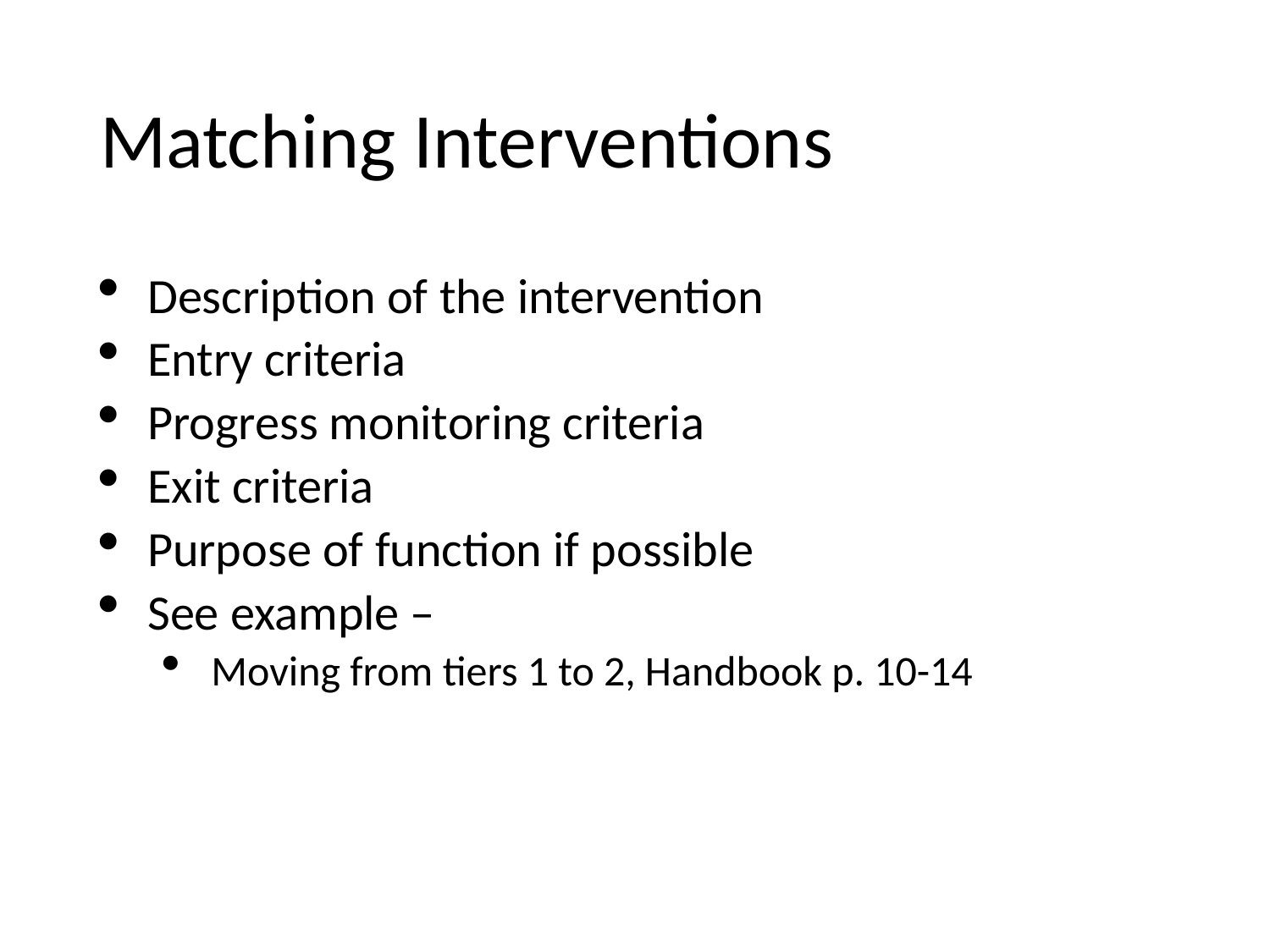

# Matching Interventions
Description of the intervention
Entry criteria
Progress monitoring criteria
Exit criteria
Purpose of function if possible
See example –
Moving from tiers 1 to 2, Handbook p. 10-14